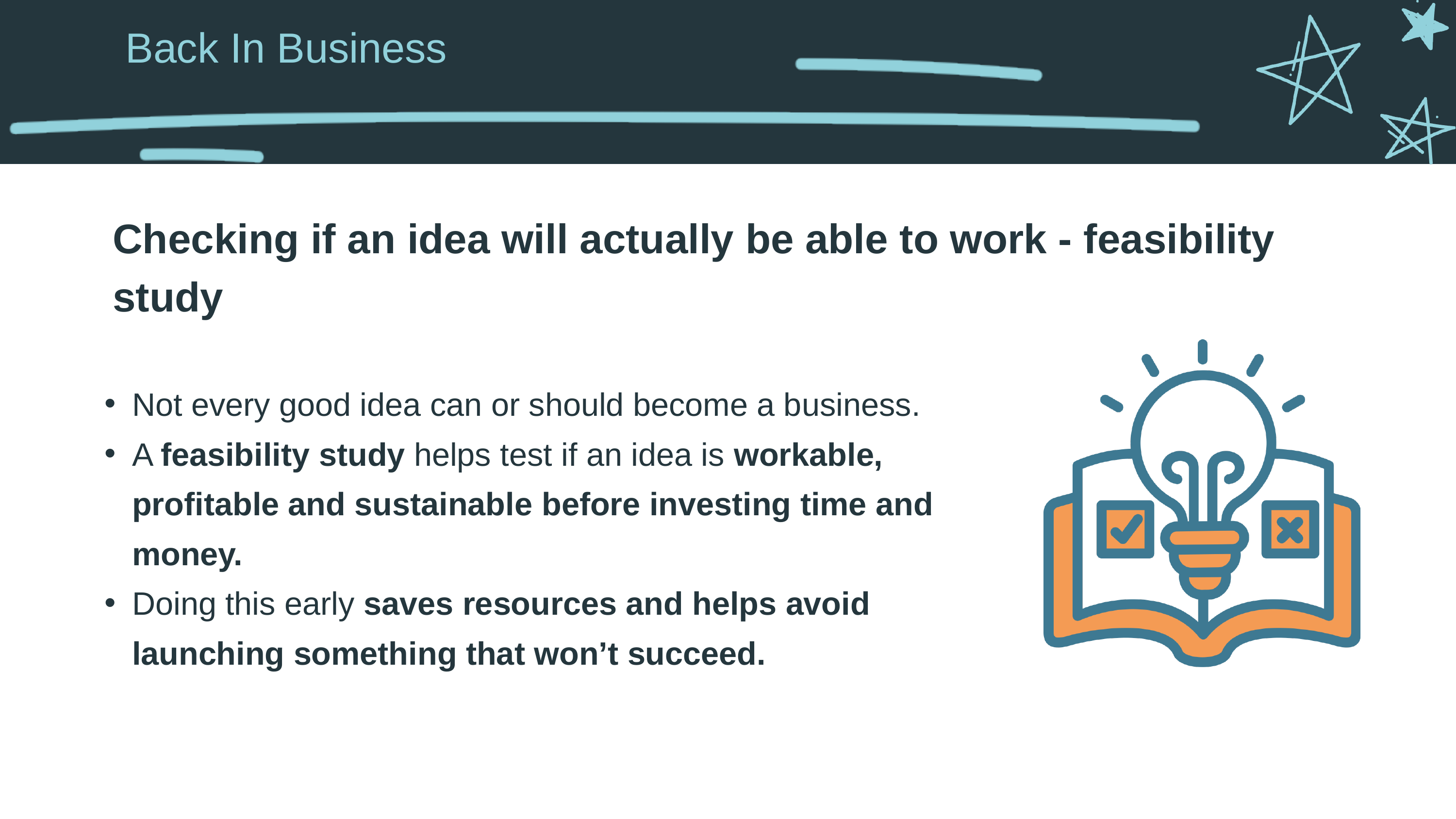

Back In Business

Checking if an idea will actually be able to work - feasibility study

Not every good idea can or should become a business.
A feasibility study helps test if an idea is workable, profitable and sustainable before investing time and money.
Doing this early saves resources and helps avoid launching something that won’t succeed.